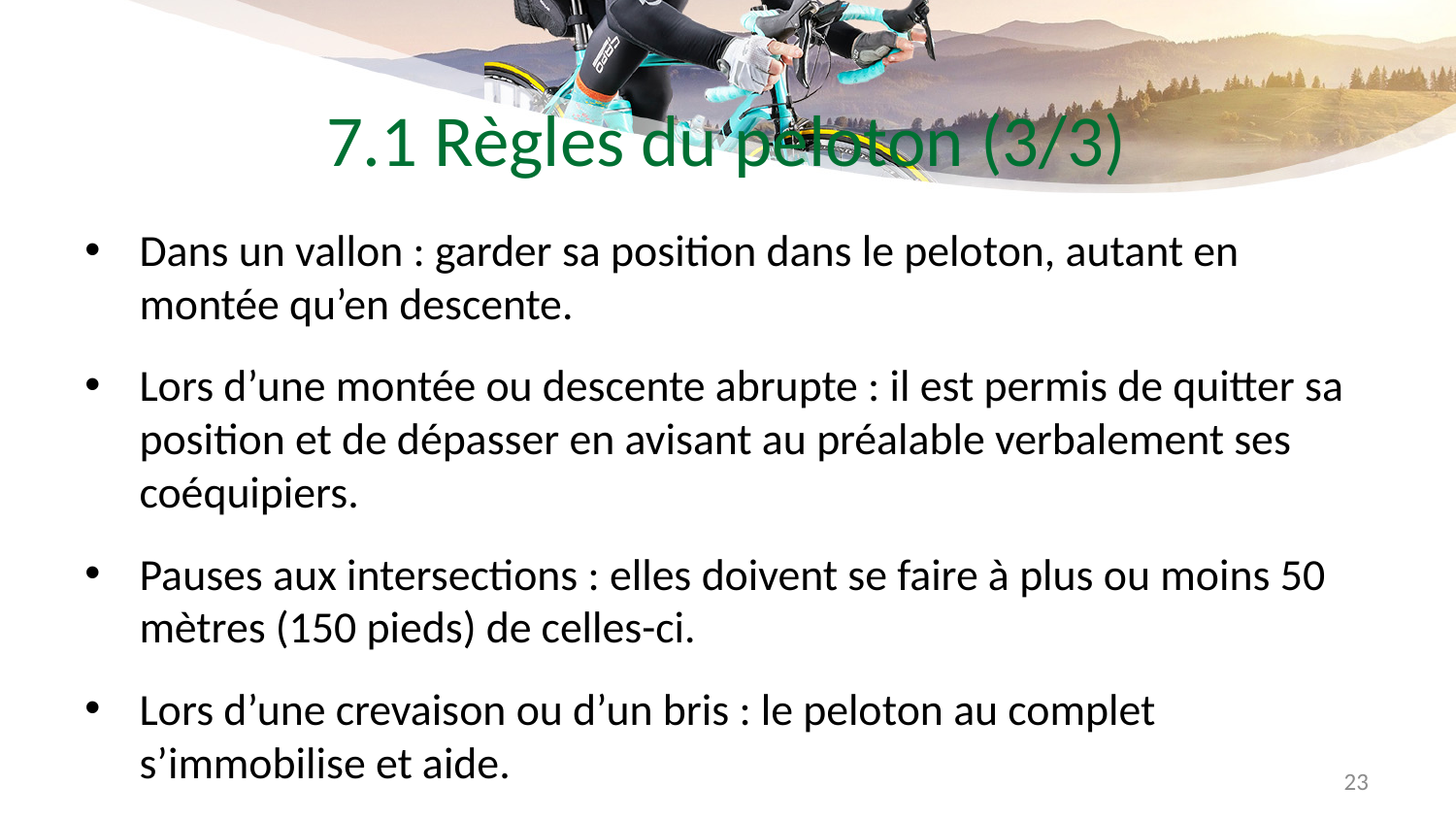

# 7.1 Règles du peloton (3/3)
Dans un vallon : garder sa position dans le peloton, autant en montée qu’en descente.
Lors d’une montée ou descente abrupte : il est permis de quitter sa position et de dépasser en avisant au préalable verbalement ses coéquipiers.
Pauses aux intersections : elles doivent se faire à plus ou moins 50 mètres (150 pieds) de celles-ci.
Lors d’une crevaison ou d’un bris : le peloton au complet s’immobilise et aide.
23